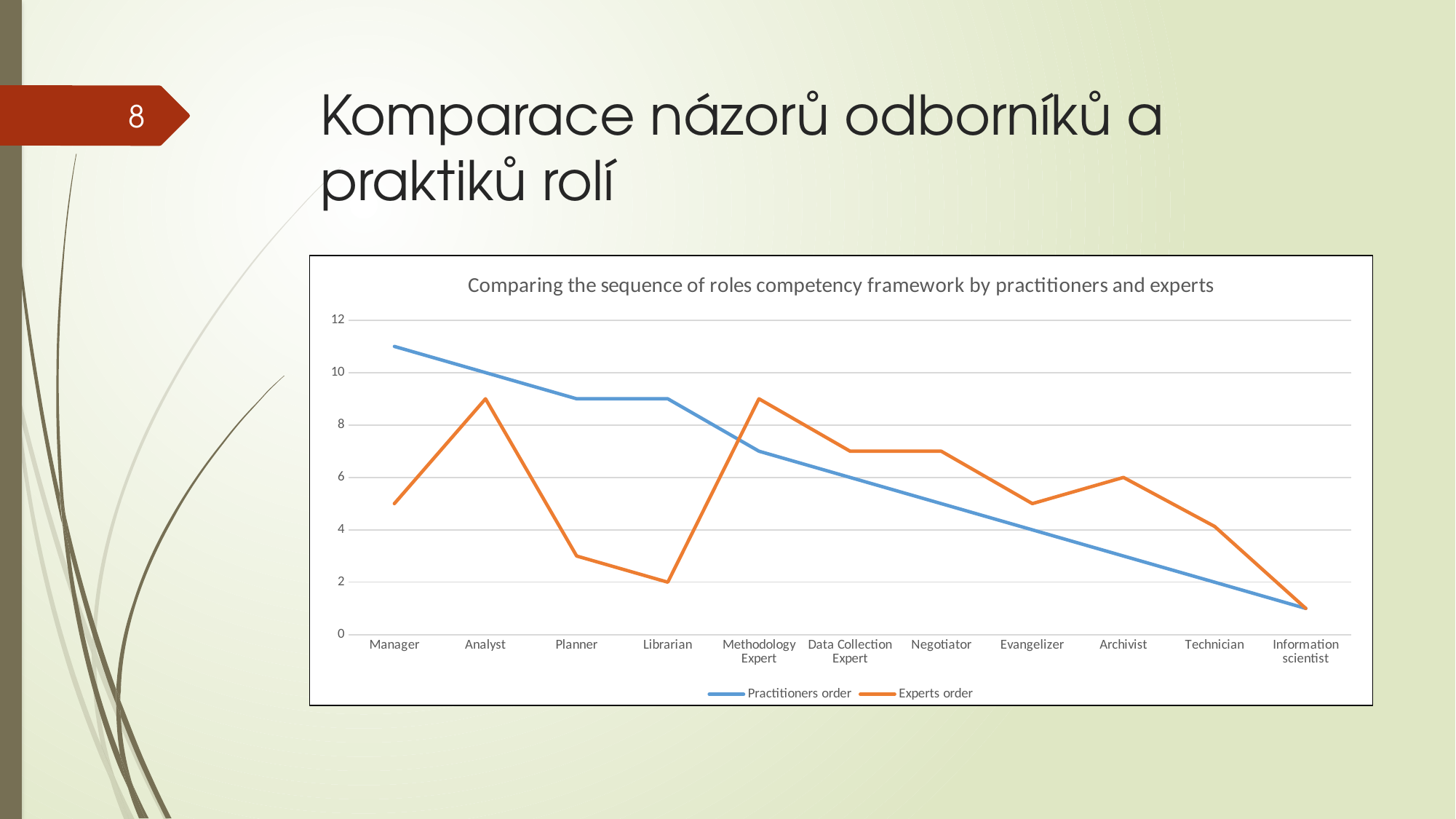

# Komparace názorů odborníků a praktiků rolí
8

### Chart: Comparing the sequence of roles competency framework by practitioners and experts

| Category | Practitioners order | Experts order |
|---|---|---|
| Manager | 11.0 | 5.0 |
| Analyst | 10.0 | 9.0 |
| Planner | 9.0 | 3.0 |
| Librarian | 9.0 | 2.0 |
| Methodology Expert | 7.0 | 9.0 |
| Data Collection Expert | 6.0 | 7.0 |
| Negotiator | 5.0 | 7.0 |
| Evangelizer | 4.0 | 5.0 |
| Archivist | 3.0 | 6.0 |
| Technician | 2.0 | 4.13 |
| Information scientist | 1.0 | 1.0 |